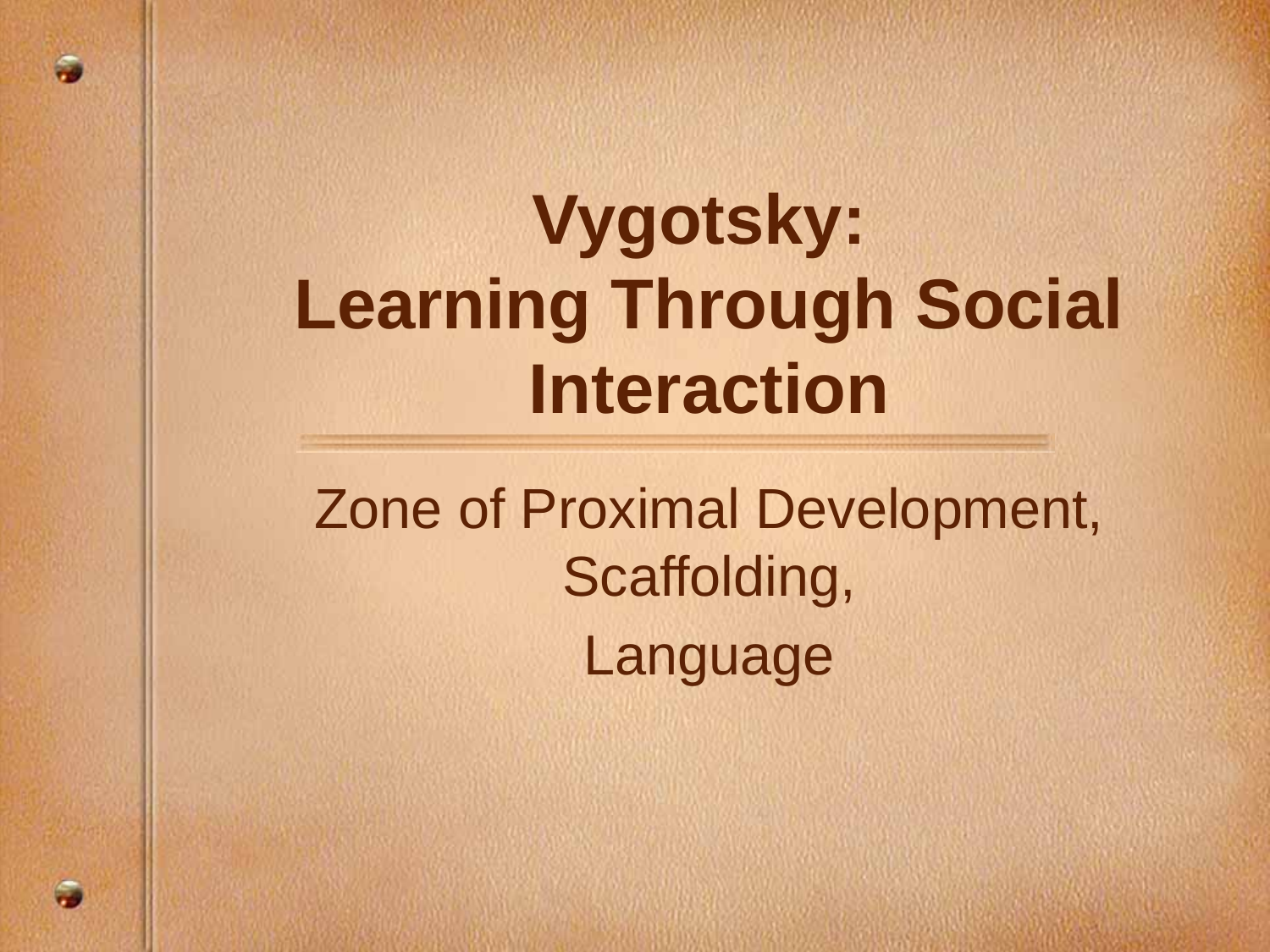

# Vygotsky: Learning Through Social Interaction
Zone of Proximal Development, Scaffolding,
Language